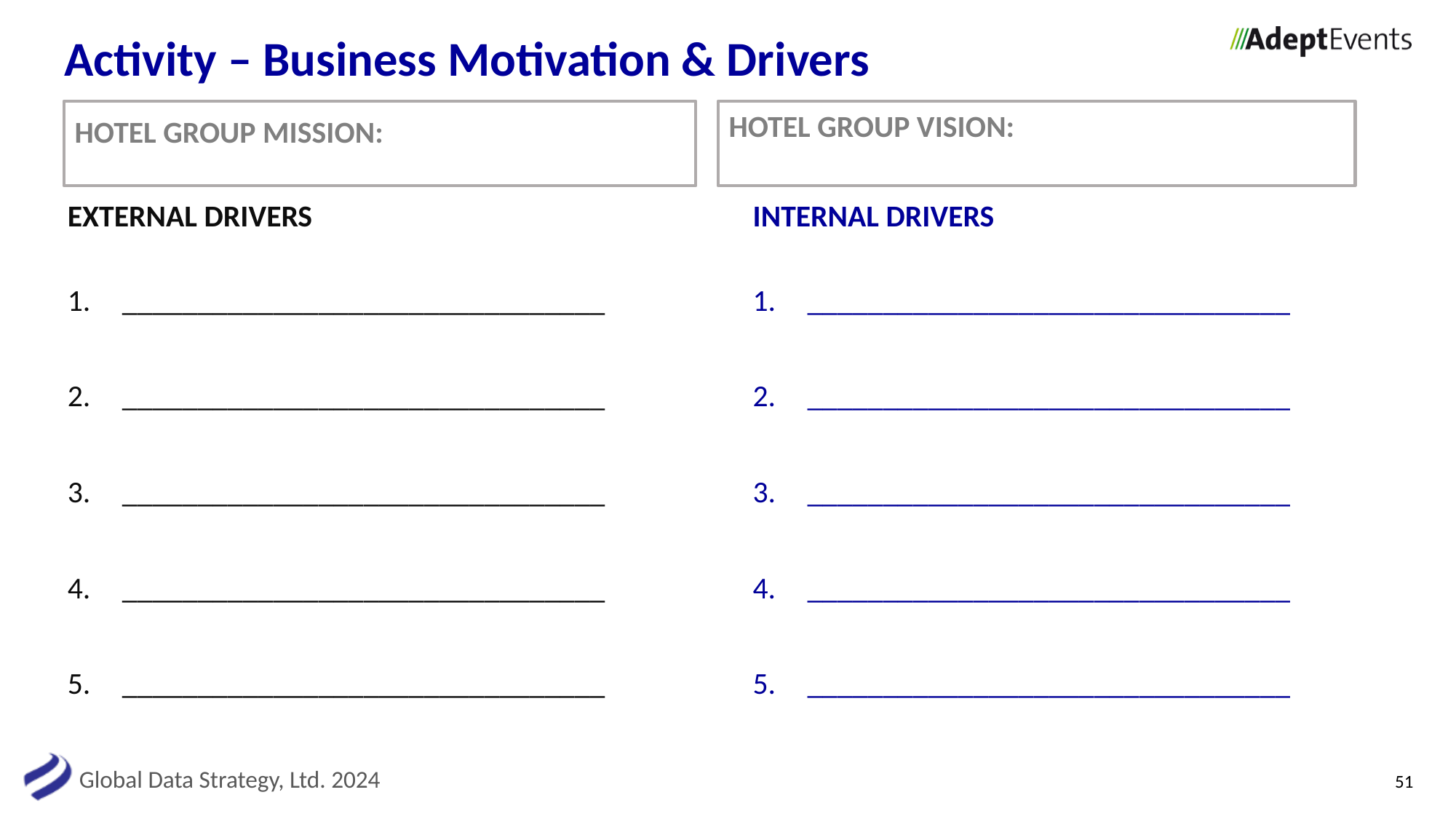

# Activity – Business Motivation & Drivers
HOTEL GROUP MISSION:

HOTEL GROUP VISION:

INTERNAL DRIVERS
________________________________

________________________________

________________________________

________________________________

________________________________

EXTERNAL DRIVERS
________________________________

________________________________

________________________________

________________________________

________________________________

51